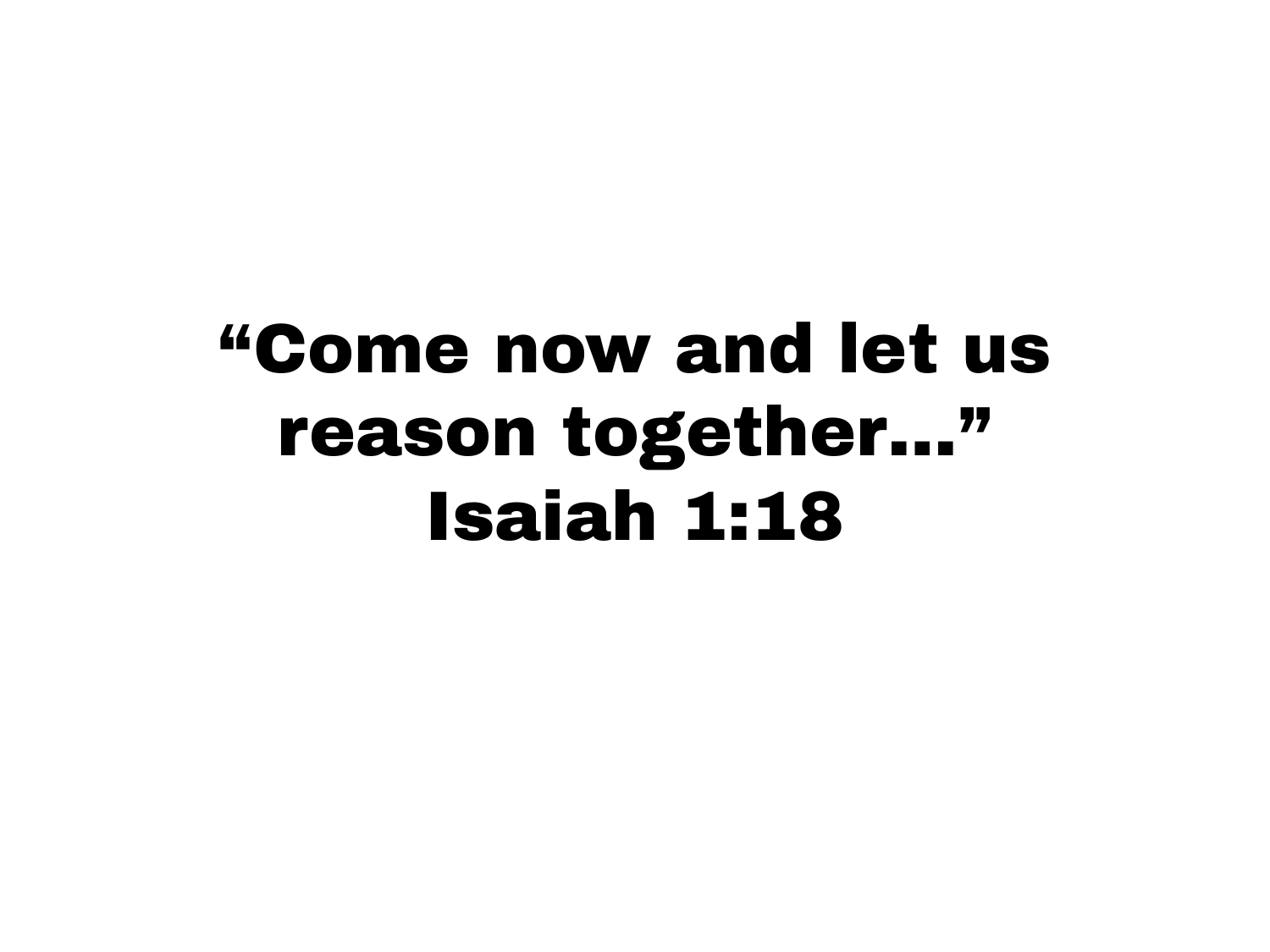

# “Come now and let us reason together…” Isaiah 1:18